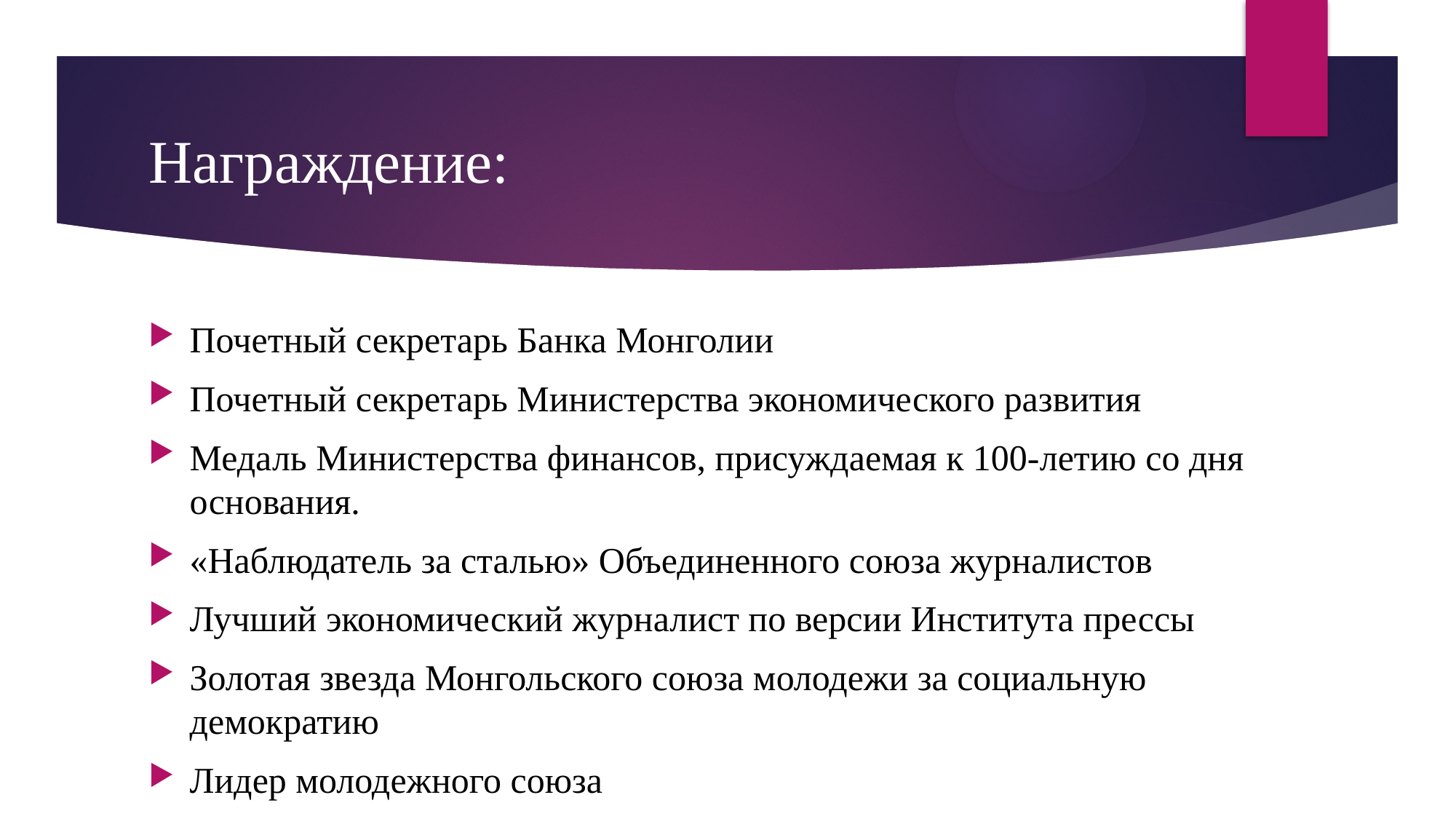

# Награждение:
Почетный секретарь Банка Монголии
Почетный секретарь Министерства экономического развития
Медаль Министерства финансов, присуждаемая к 100-летию со дня основания.
«Наблюдатель за сталью» Объединенного союза журналистов
Лучший экономический журналист по версии Института прессы
Золотая звезда Монгольского союза молодежи за социальную демократию
Лидер молодежного союза